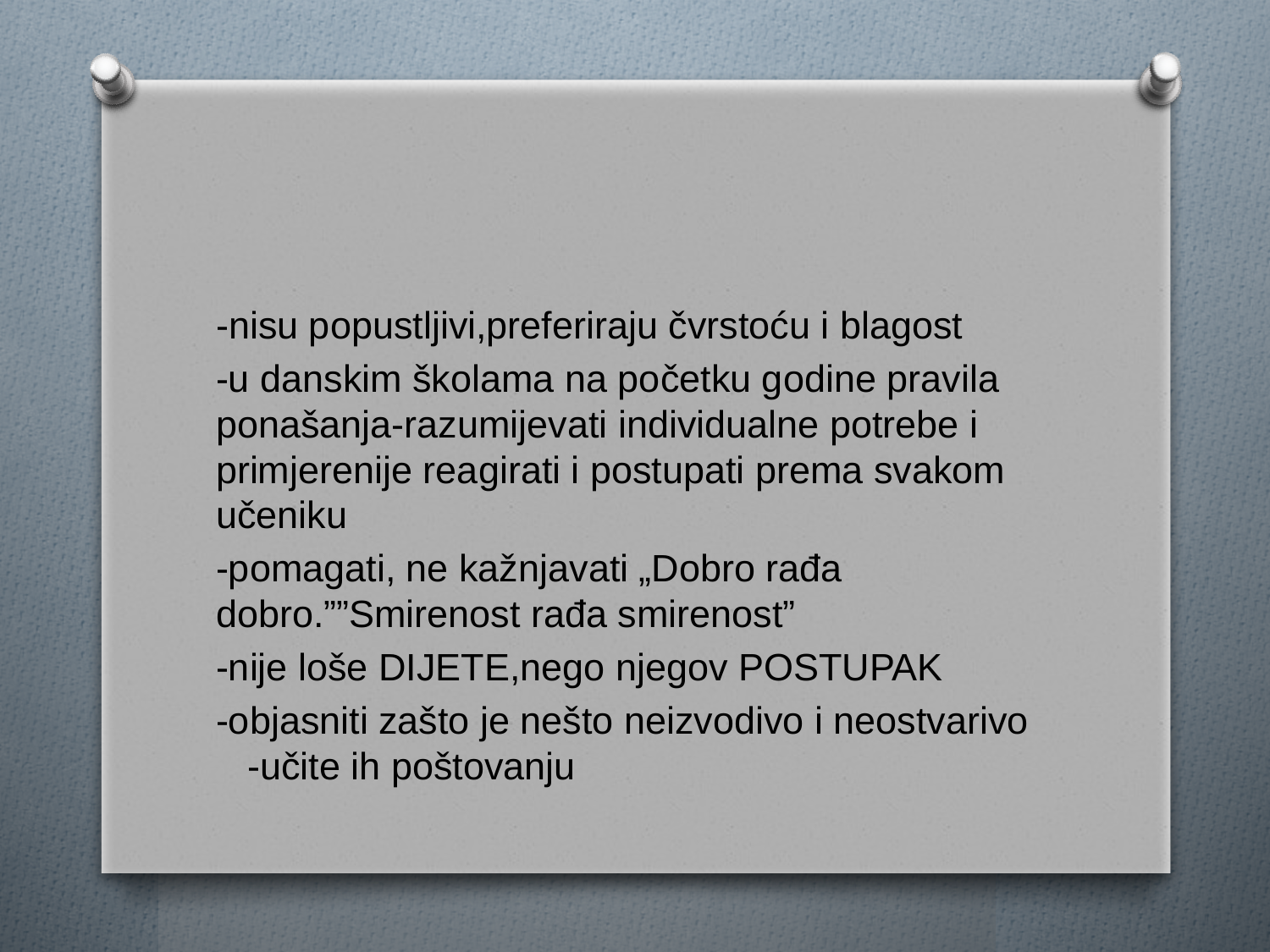

#
-nisu popustljivi,preferiraju čvrstoću i blagost
-u danskim školama na početku godine pravila ponašanja-razumijevati individualne potrebe i primjerenije reagirati i postupati prema svakom učeniku
-pomagati, ne kažnjavati „Dobro rađa dobro.””Smirenost rađa smirenost”
-nije loše DIJETE,nego njegov POSTUPAK
-objasniti zašto je nešto neizvodivo i neostvarivo      -učite ih poštovanju